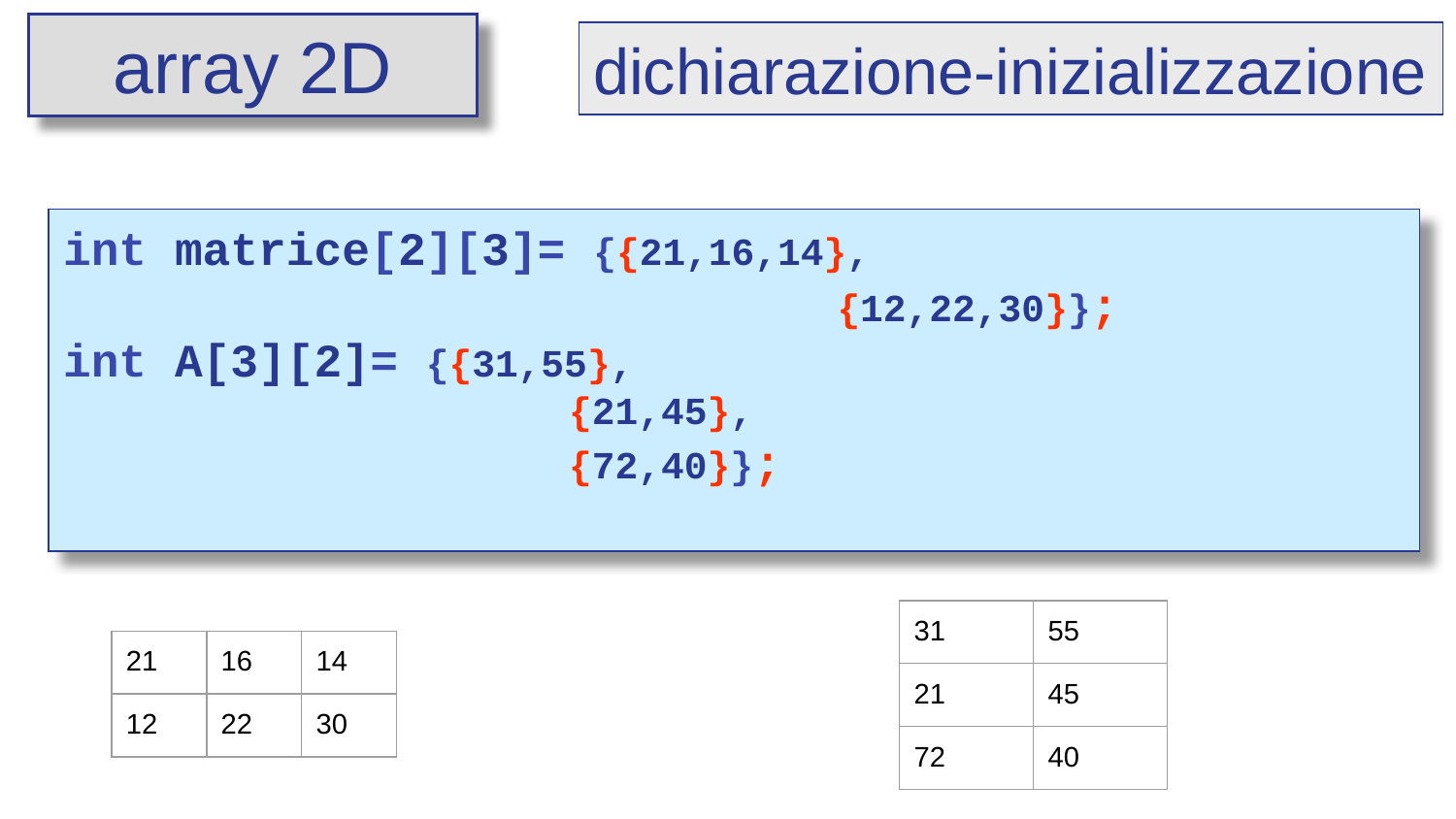

array 2D
dichiarazione-inizializzazione

int matrice[2][3]= {{21,16,14},
				   	  {12,22,30}};
int A[3][2]= {{31,55},
			   {21,45},
			   {72,40}};

| 31 | 55 |
| --- | --- |
| 21 | 45 |
| 72 | 40 |
| 21 | 16 | 14 |
| --- | --- | --- |
| 12 | 22 | 30 |